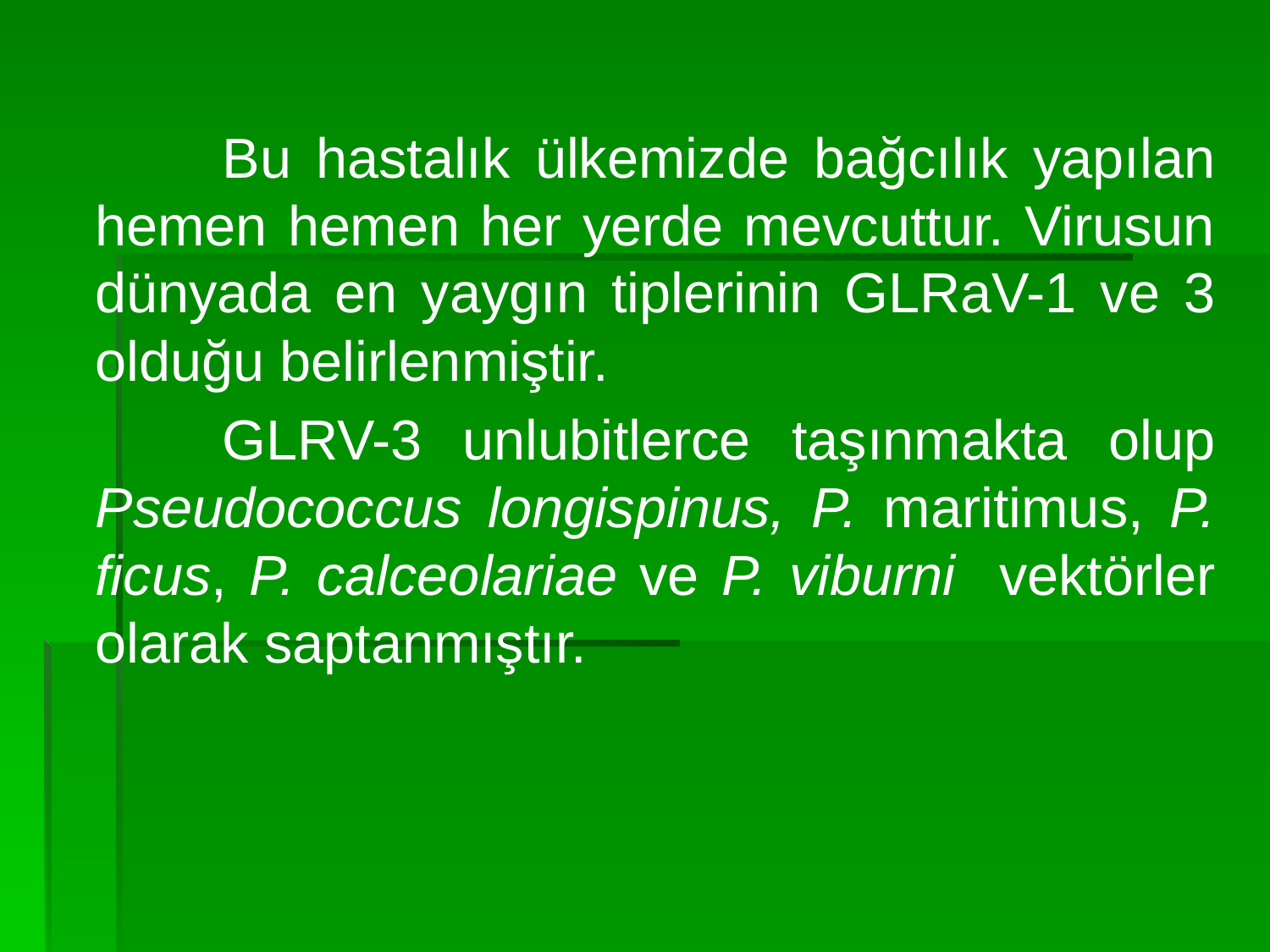

Bu hastalık ülkemizde bağcılık yapılan hemen hemen her yerde mevcuttur. Virusun dünyada en yaygın tiplerinin GLRaV-1 ve 3 olduğu belirlenmiştir.
		GLRV-3 unlubitlerce taşınmakta olup Pseudococcus longispinus, P. maritimus, P. ficus, P. calceolariae ve P. viburni  vektörler olarak saptanmıştır.